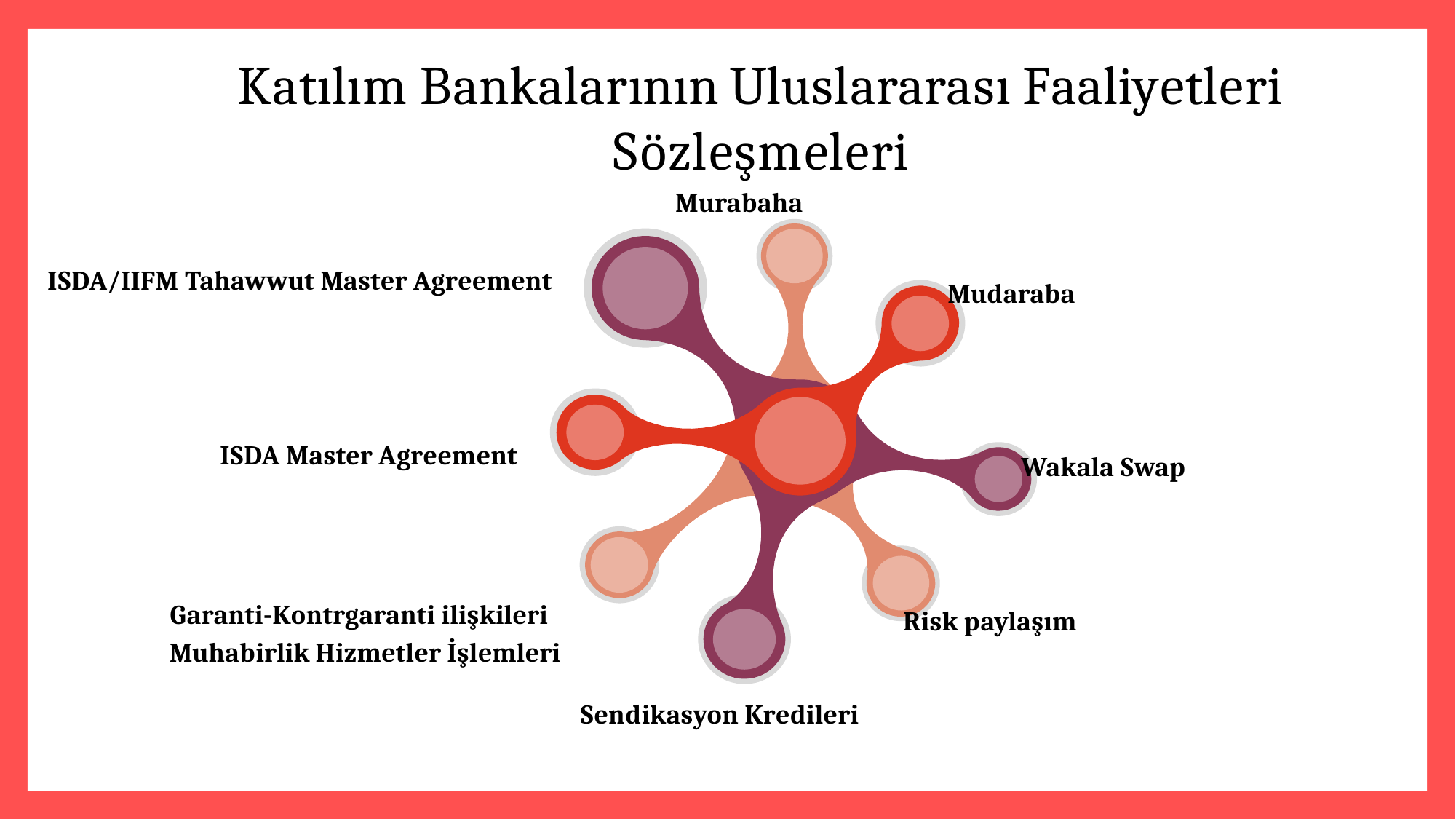

Katılım Bankalarının Uluslararası Faaliyetleri Sözleşmeleri
Murabaha

ISDA/IIFM Tahawwut Master Agreement
Mudaraba
ISDA Master Agreement
Wakala Swap
Garanti-Kontrgaranti ilişkileri
Muhabirlik Hizmetler İşlemleri
Risk paylaşım
Sendikasyon Kredileri